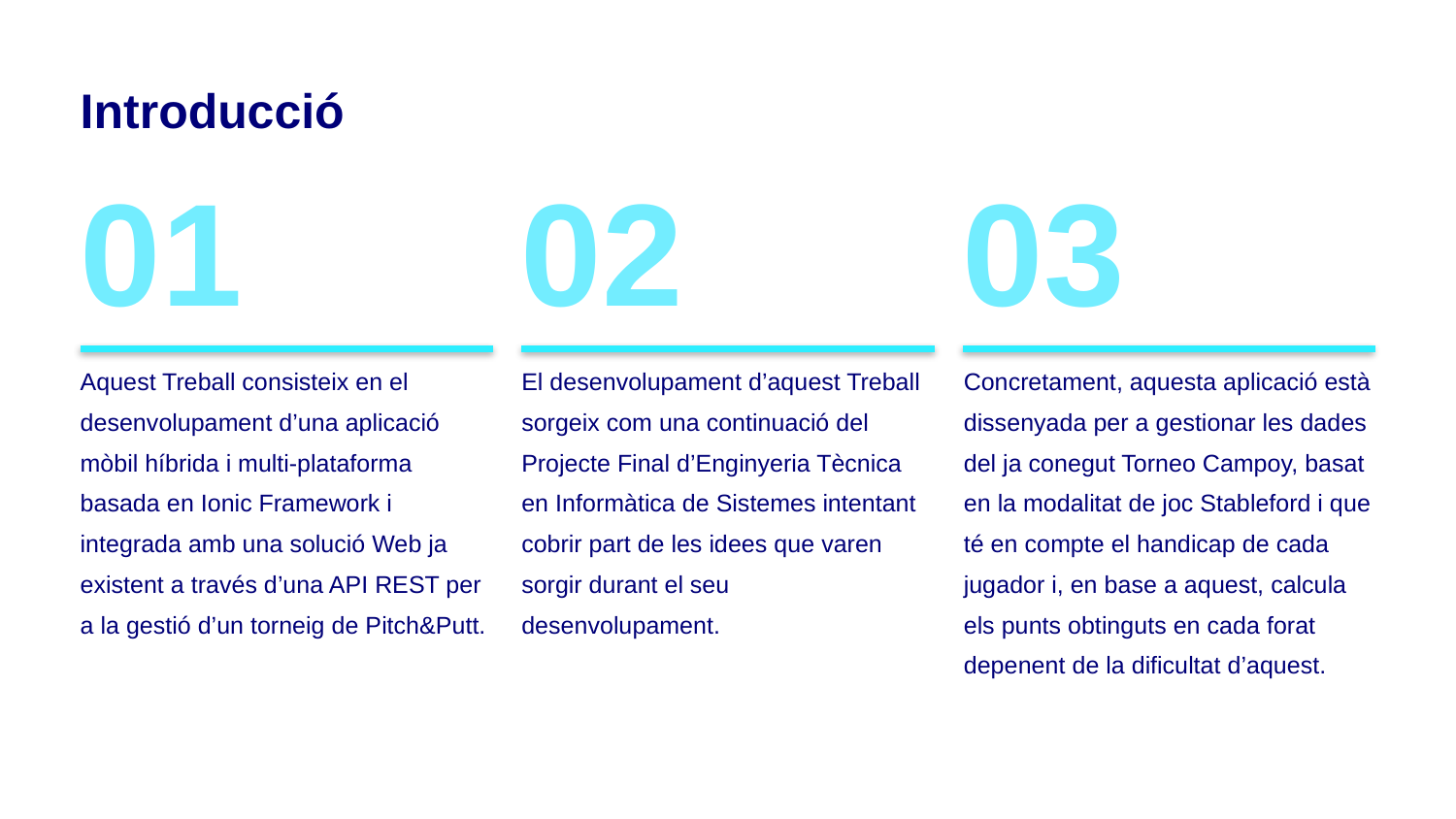

# Introducció
01
02
03
Aquest Treball consisteix en el desenvolupament d’una aplicació mòbil híbrida i multi-plataforma basada en Ionic Framework i integrada amb una solució Web ja existent a través d’una API REST per a la gestió d’un torneig de Pitch&Putt.
El desenvolupament d’aquest Treball sorgeix com una continuació del Projecte Final d’Enginyeria Tècnica en Informàtica de Sistemes intentant cobrir part de les idees que varen sorgir durant el seu desenvolupament.
Concretament, aquesta aplicació està dissenyada per a gestionar les dades del ja conegut Torneo Campoy, basat en la modalitat de joc Stableford i que té en compte el handicap de cada jugador i, en base a aquest, calcula els punts obtinguts en cada forat depenent de la dificultat d’aquest.